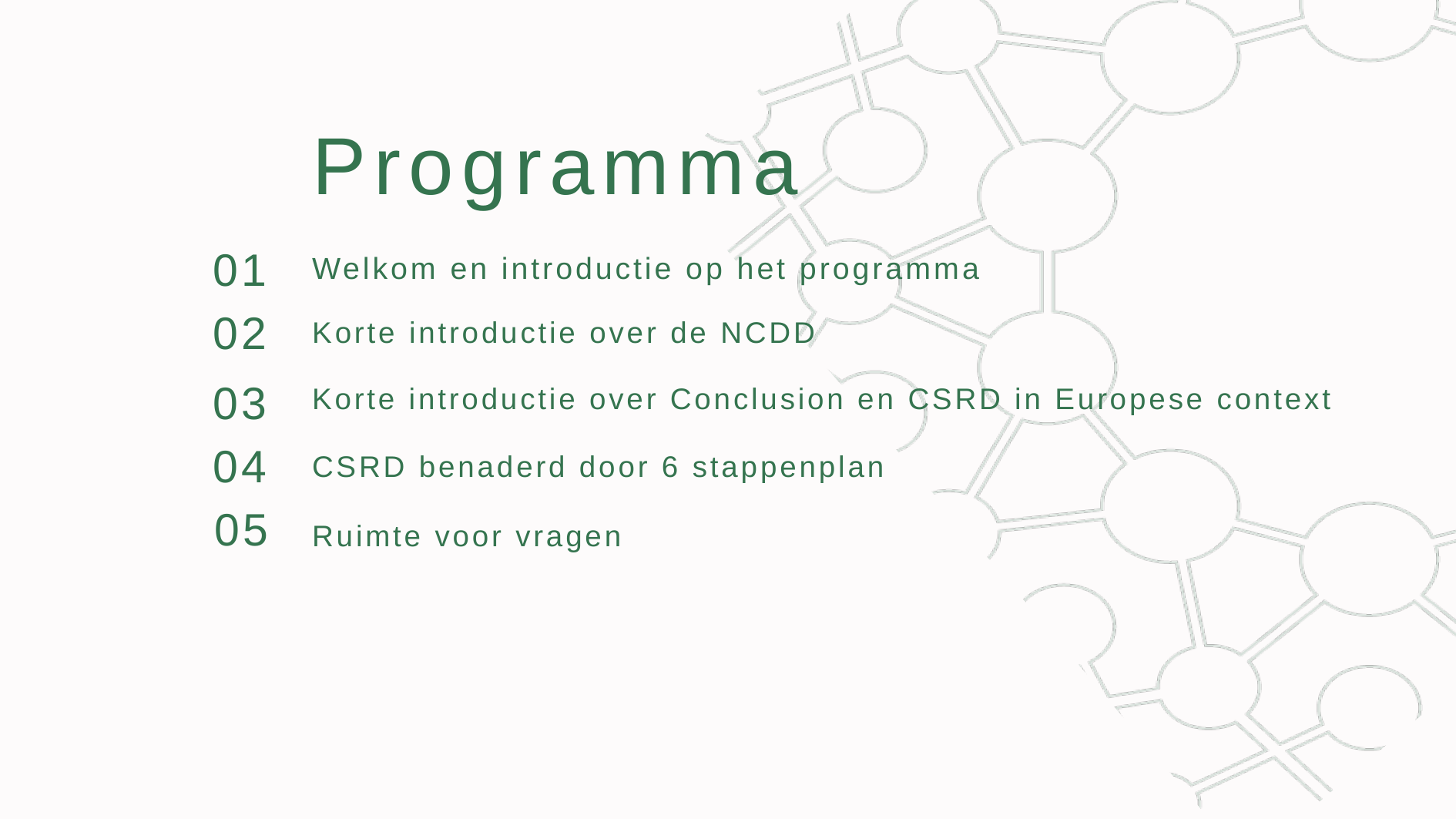

Programma
01
Welkom en introductie op het programma
02
Korte introductie over de NCDD
Korte introductie over Conclusion en CSRD in Europese context
03
04
CSRD benaderd door 6 stappenplan
05
Ruimte voor vragen